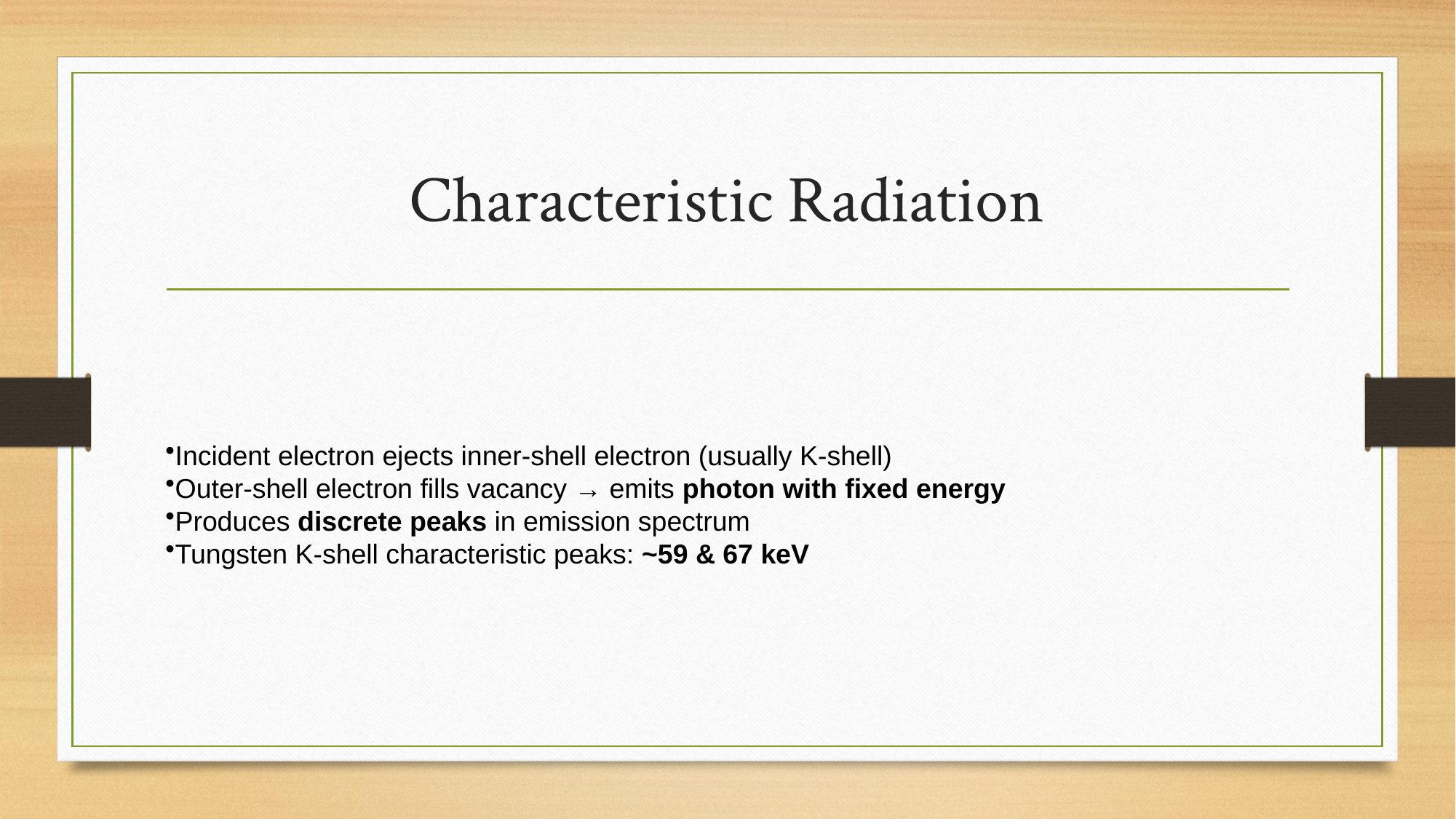

# Characteristic Radiation
Incident electron ejects inner-shell electron (usually K-shell)
Outer-shell electron fills vacancy → emits photon with fixed energy
Produces discrete peaks in emission spectrum
Tungsten K-shell characteristic peaks: ~59 & 67 keV